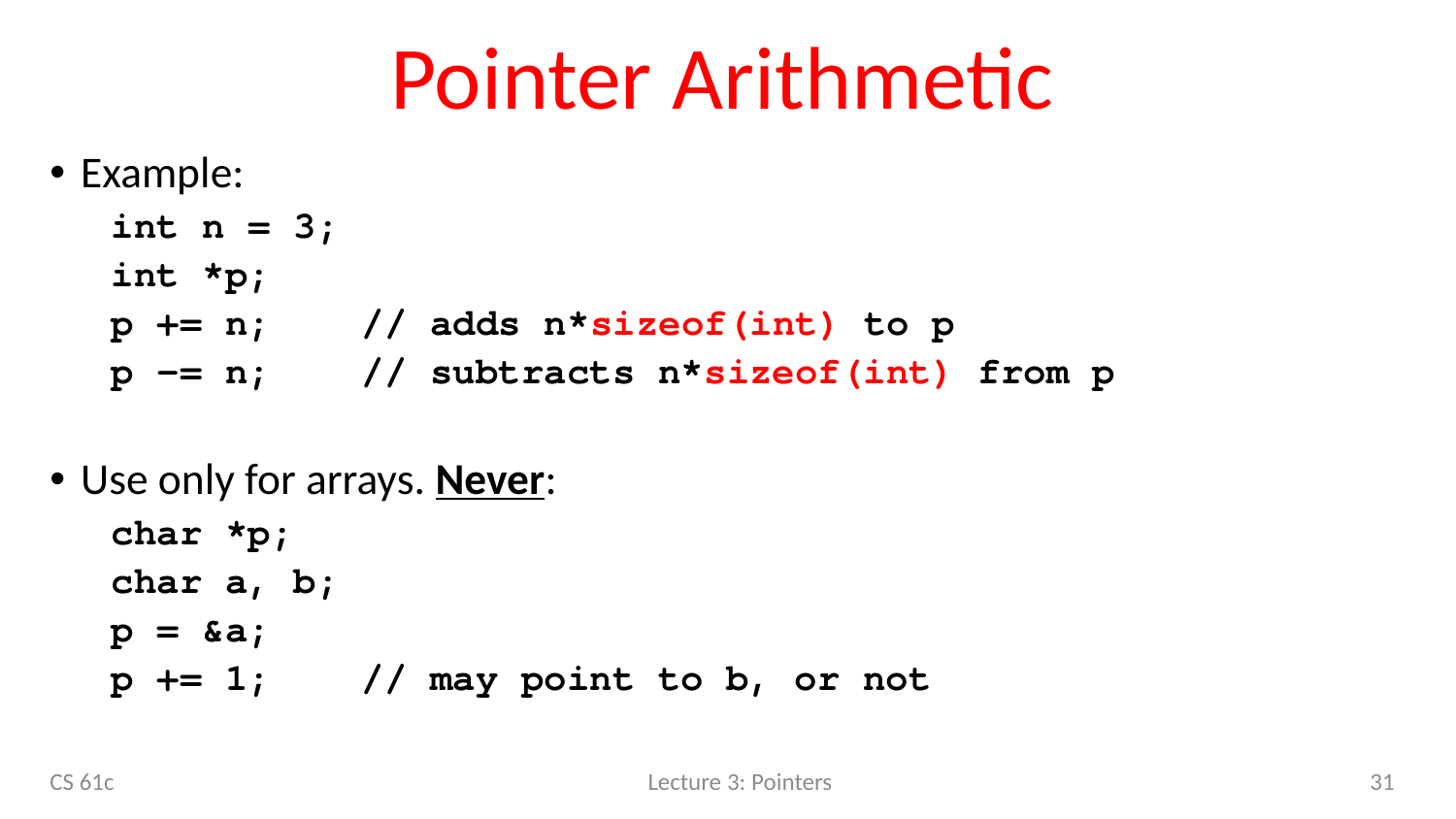

# Pointer Arithmetic
Example:
int n = 3;
int *p;
p += n;    // adds n*sizeof(int) to p
p -= n;    // subtracts n*sizeof(int) from p

Use only for arrays. Never:
char *p;
char a, b;
p = &a;
p += 1;    // may point to b, or not

31
CS 61c
Lecture 3: Pointers